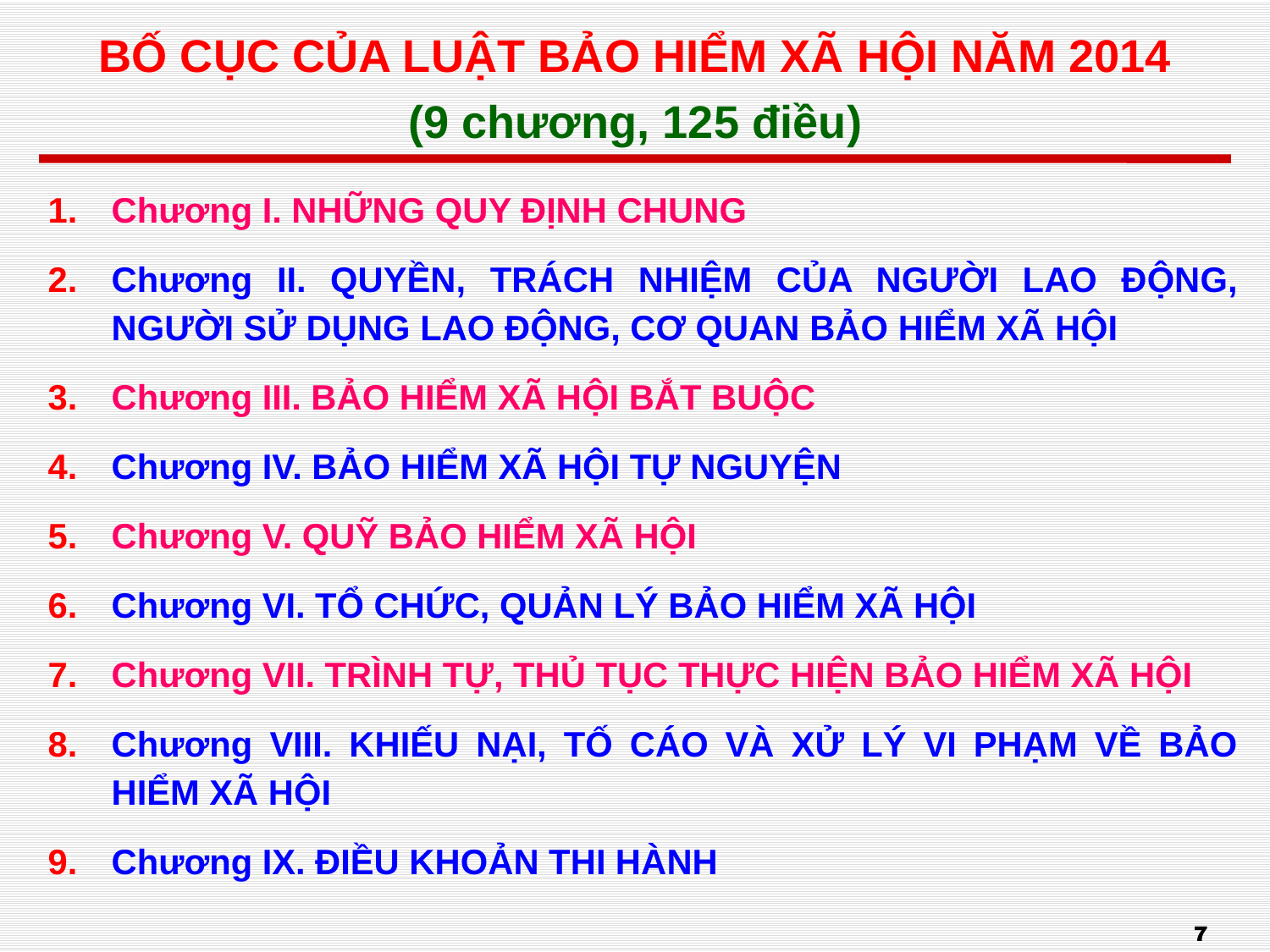

# BỐ CỤC CỦA LUẬT BẢO HIỂM XÃ HỘI NĂM 2014 (9 chương, 125 điều)
Chương I. NHỮNG QUY ĐỊNH CHUNG
Chương II. QUYỀN, TRÁCH NHIỆM CỦA NGƯỜI LAO ĐỘNG, NGƯỜI SỬ DỤNG LAO ĐỘNG, CƠ QUAN BẢO HIỂM XÃ HỘI
Chương III. BẢO HIỂM XÃ HỘI BẮT BUỘC
Chương IV. BẢO HIỂM XÃ HỘI TỰ NGUYỆN
Chương V. QUỸ BẢO HIỂM XÃ HỘI
Chương VI. TỔ CHỨC, QUẢN LÝ BẢO HIỂM XÃ HỘI
Chương VII. TRÌNH TỰ, THỦ TỤC THỰC HIỆN BẢO HIỂM XÃ HỘI
Chương VIII. KHIẾU NẠI, TỐ CÁO VÀ XỬ LÝ VI PHẠM VỀ BẢO HIỂM XÃ HỘI
Chương IX. ĐIỀU KHOẢN THI HÀNH